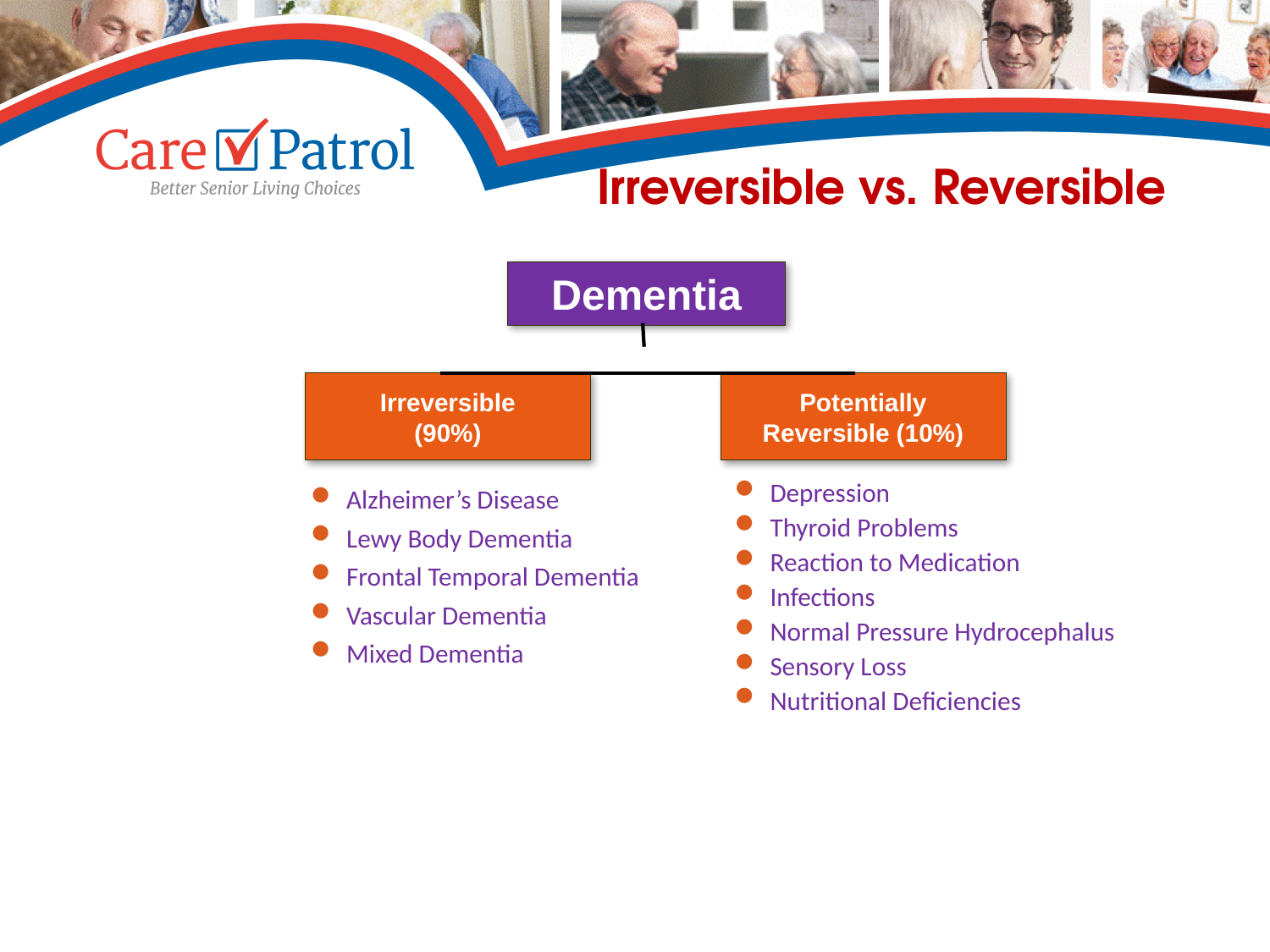

Irreversible vs. Reversible
Dementia

Irreversible
(90%)
Potentially Reversible (10%)
Depression
Thyroid Problems
Reaction to Medication
Infections
Normal Pressure Hydrocephalus
Sensory Loss
Nutritional Deficiencies
Alzheimer’s Disease
Lewy Body Dementia
Frontal Temporal Dementia
Vascular Dementia
Mixed Dementia